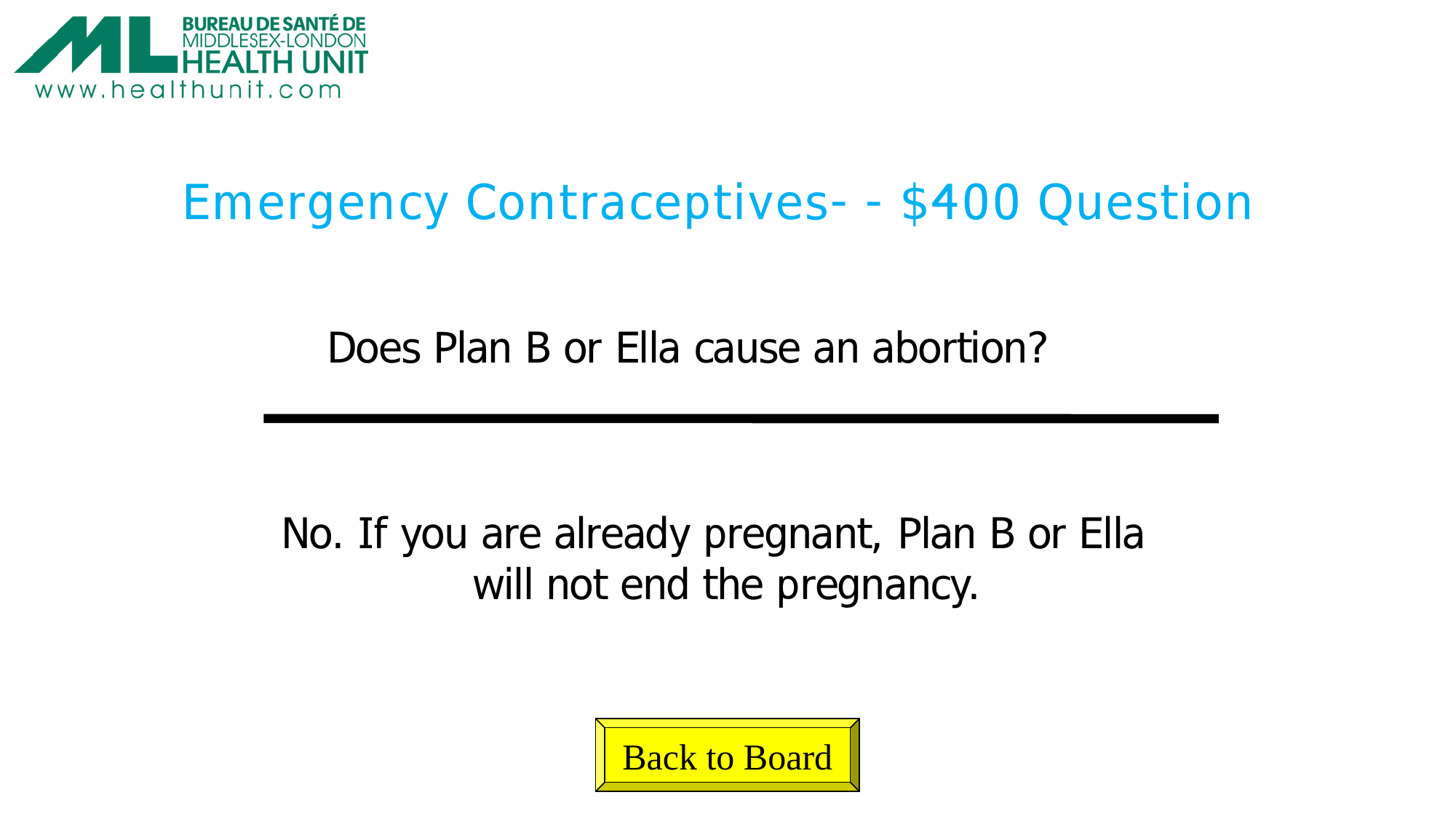

Emergency Contraceptives- - $400 Question
Does Plan B or Ella cause an abortion?

No. If you are already pregnant, Plan B or Ella
 will not end the pregnancy.
Back to Board